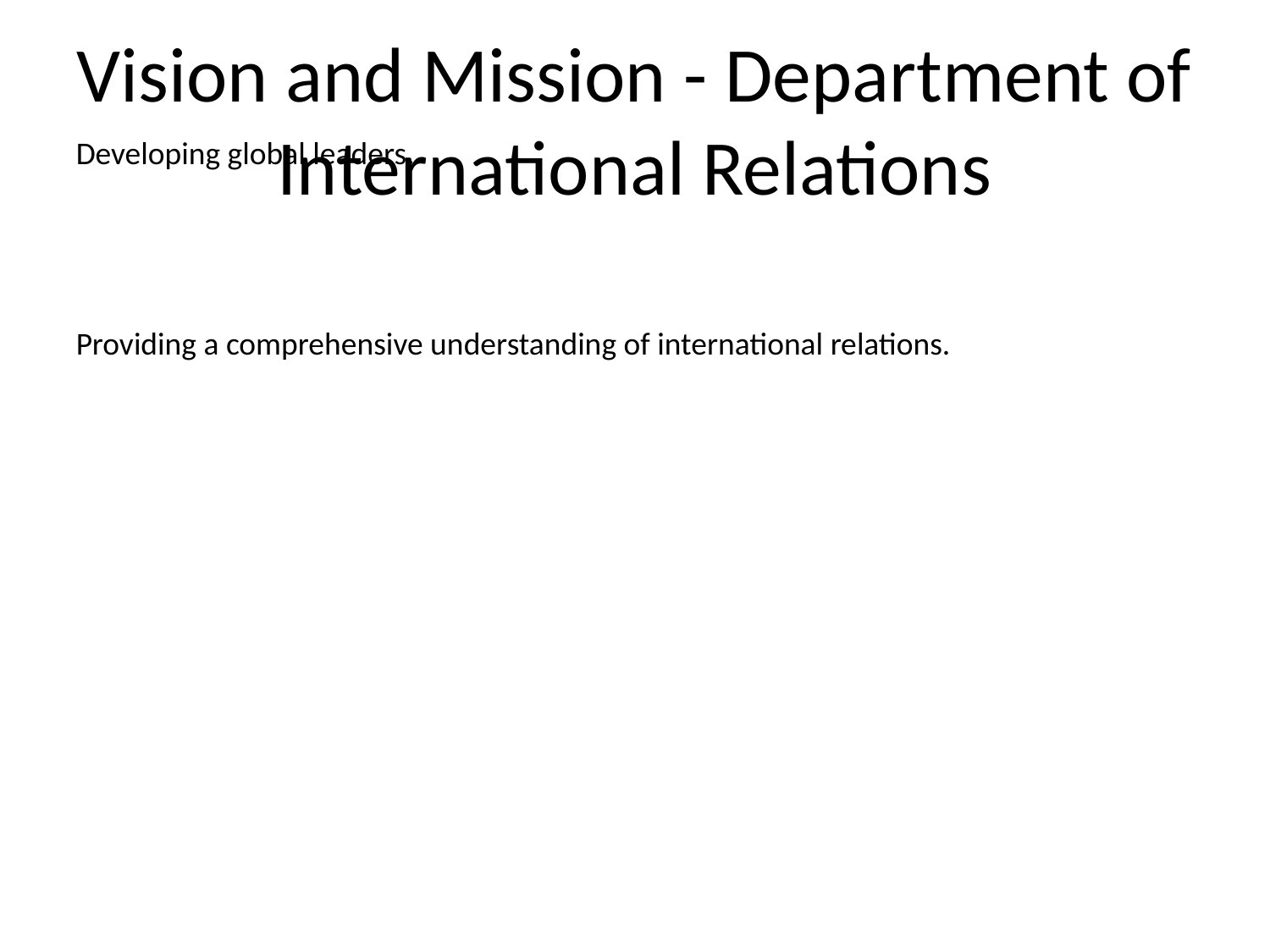

# Vision and Mission - Department of International Relations
Developing global leaders.
Providing a comprehensive understanding of international relations.